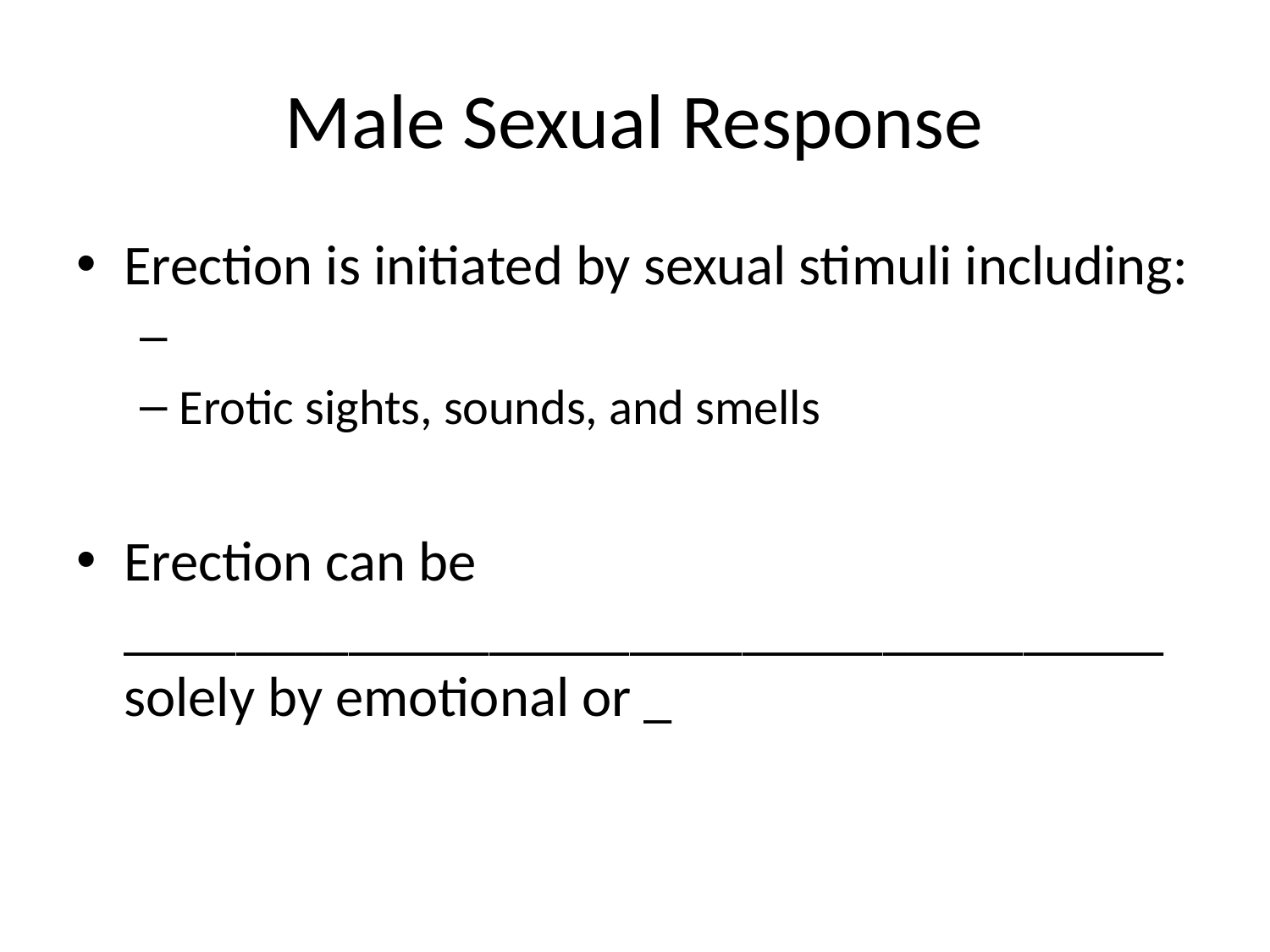

# Male Sexual Response
Erection is initiated by sexual stimuli including:

Erotic sights, sounds, and smells

Erection can be _____________________________________ solely by emotional or _